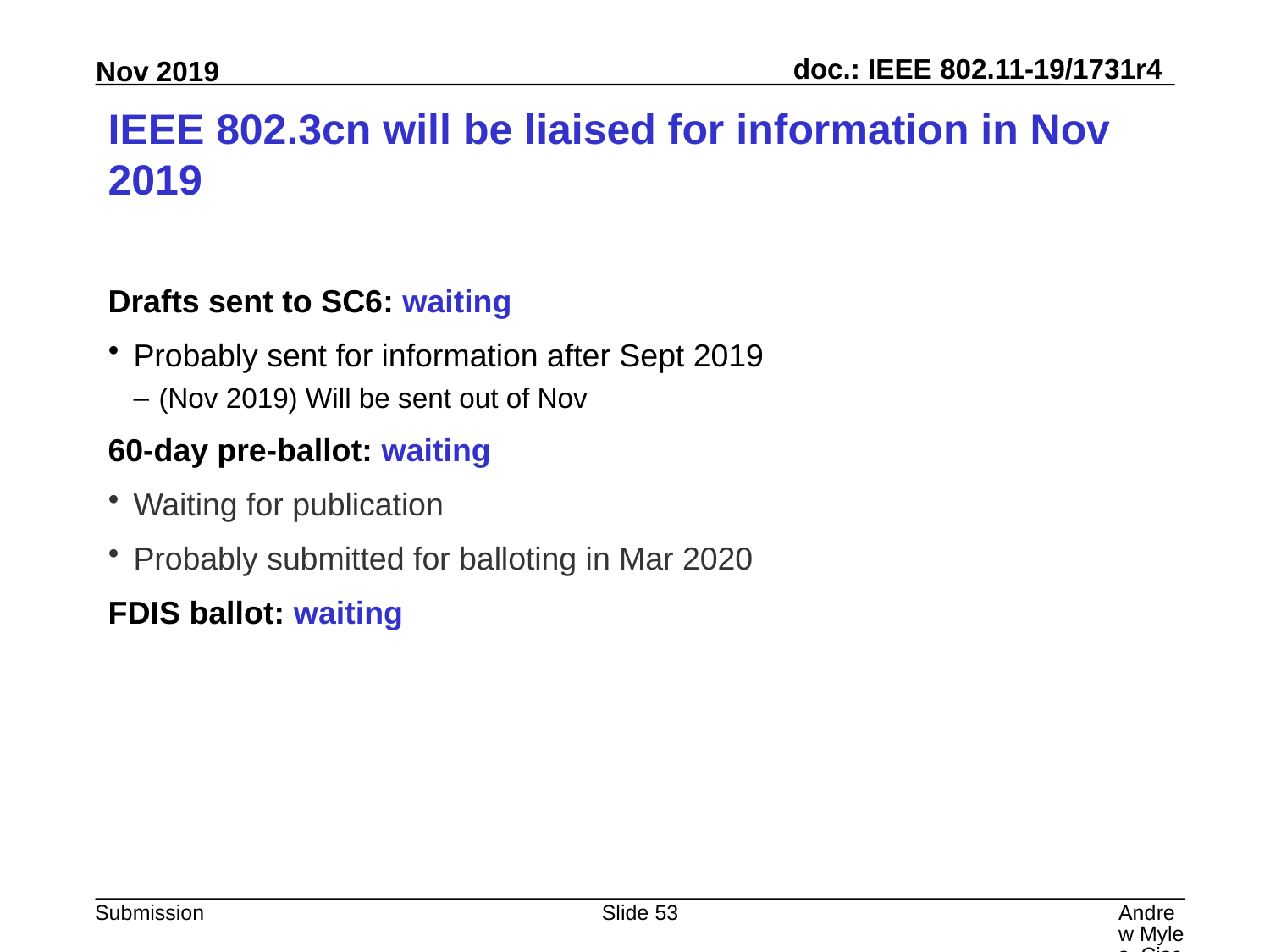

# IEEE 802.3cn will be liaised for information in Nov 2019
Drafts sent to SC6: waiting
Probably sent for information after Sept 2019
(Nov 2019) Will be sent out of Nov
60-day pre-ballot: waiting
Waiting for publication
Probably submitted for balloting in Mar 2020
FDIS ballot: waiting
Slide 53
Andrew Myles, Cisco